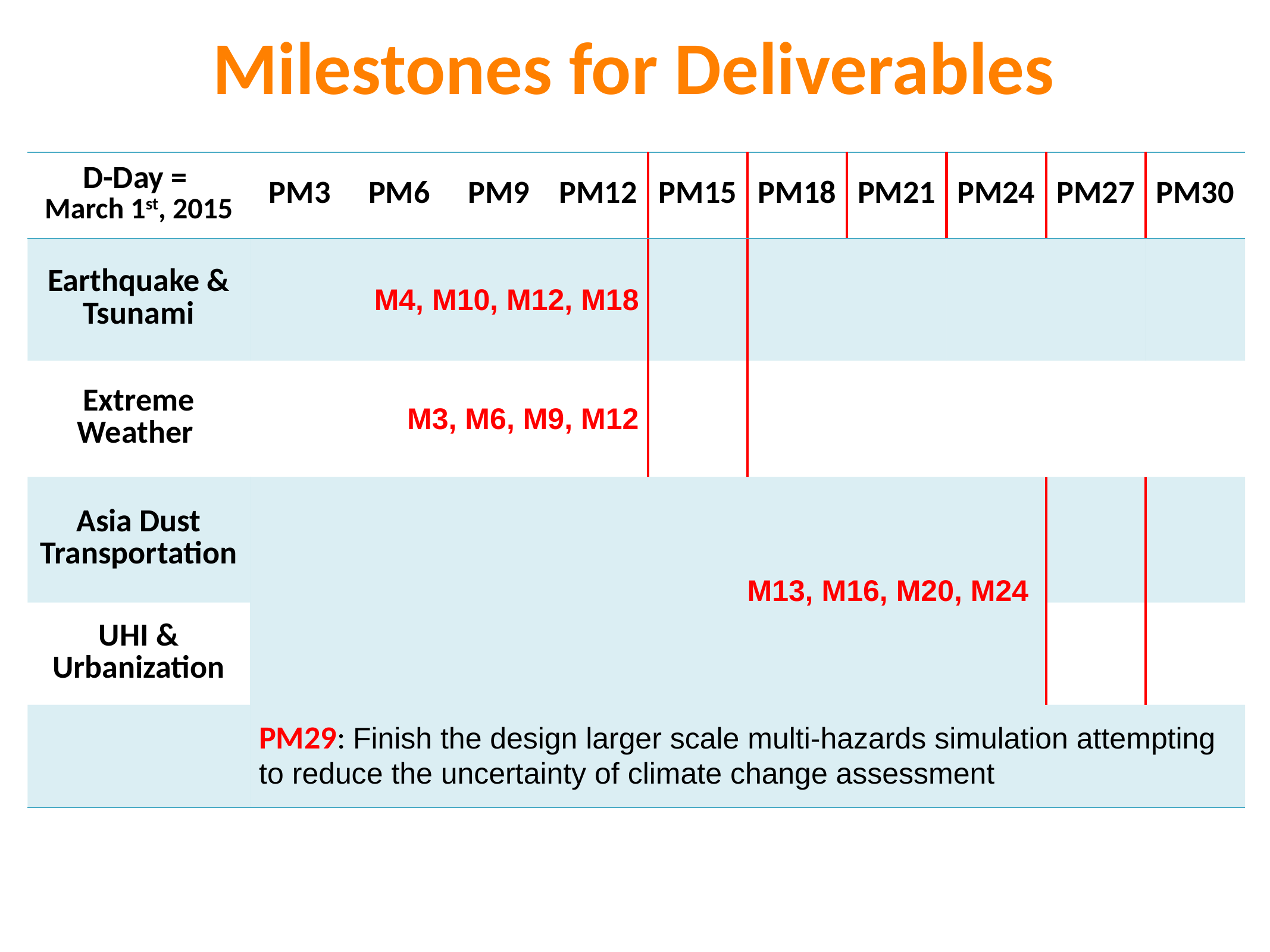

# Milestones for Deliverables
| D-Day = March 1st, 2015 | PM3 | PM6 | PM9 | PM12 | PM15 | PM18 | PM21 | PM24 | PM27 | PM30 |
| --- | --- | --- | --- | --- | --- | --- | --- | --- | --- | --- |
| Earthquake & Tsunami | M4, M10, M12, M18 |  |  |  |  |  |  |  |  |  |
| Extreme Weather | M3, M6, M9, M12 |  |  |  |  |  |  |  |  |  |
| Asia Dust Transportation | M13, M16, M20, M24 |  |  |  |  |  |  |  |  |  |
| UHI & Urbanization |  |  |  |  |  |  |  |  |  |  |
|  | PM29: Finish the design larger scale multi-hazards simulation attempting to reduce the uncertainty of climate change assessment |  |  |  |  |  |  |  |  |  |